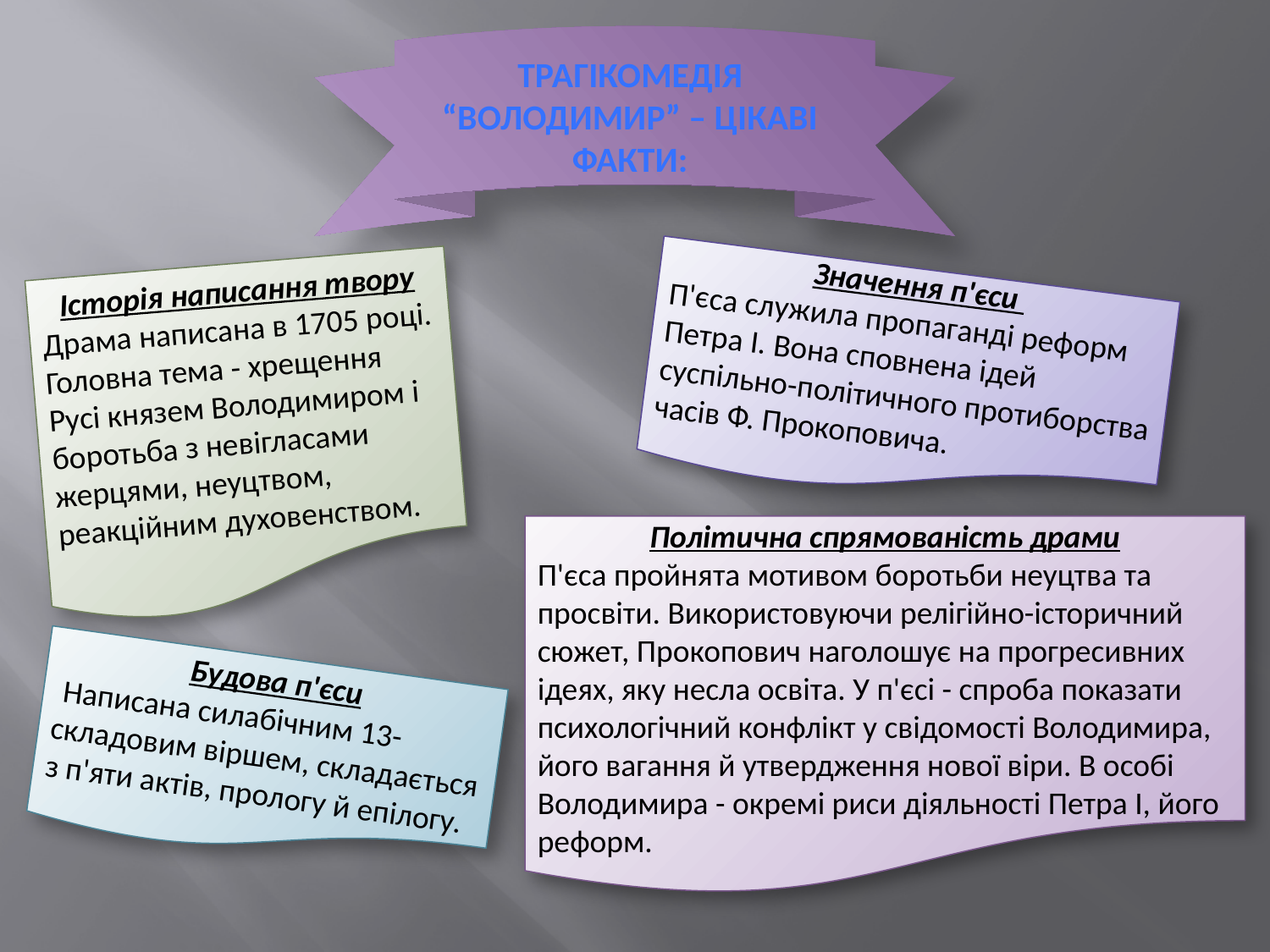

Трагікомедія “Володимир” – цікаві факти:
Історія написання твору
Драма написана в 1705 році. Головна тема - хрещення Русі князем Володимиром і боротьба з невігласами жерцями, неуцтвом, реакційним духовенством.
Значення п'єси
П'єса служила пропаганді реформ Петра І. Вона сповнена ідей суспільно-політичного протиборства часів Ф. Прокоповича.

Політична спрямованість драми
П'єса пройнята мотивом боротьби неуцтва та просвіти. Використовуючи релігійно-історичний сюжет, Прокопович наголошує на прогресивних ідеях, яку несла освіта. У п'єсі - спроба показати психологічний конфлікт у свідомості Володимира, його вагання й утвердження нової віри. В особі Володимира - окремі риси діяльності Петра І, його реформ.
Будова п'єси
 Написана силабічним 13-складовим віршем, складається з п'яти актів, прологу й епілогу.